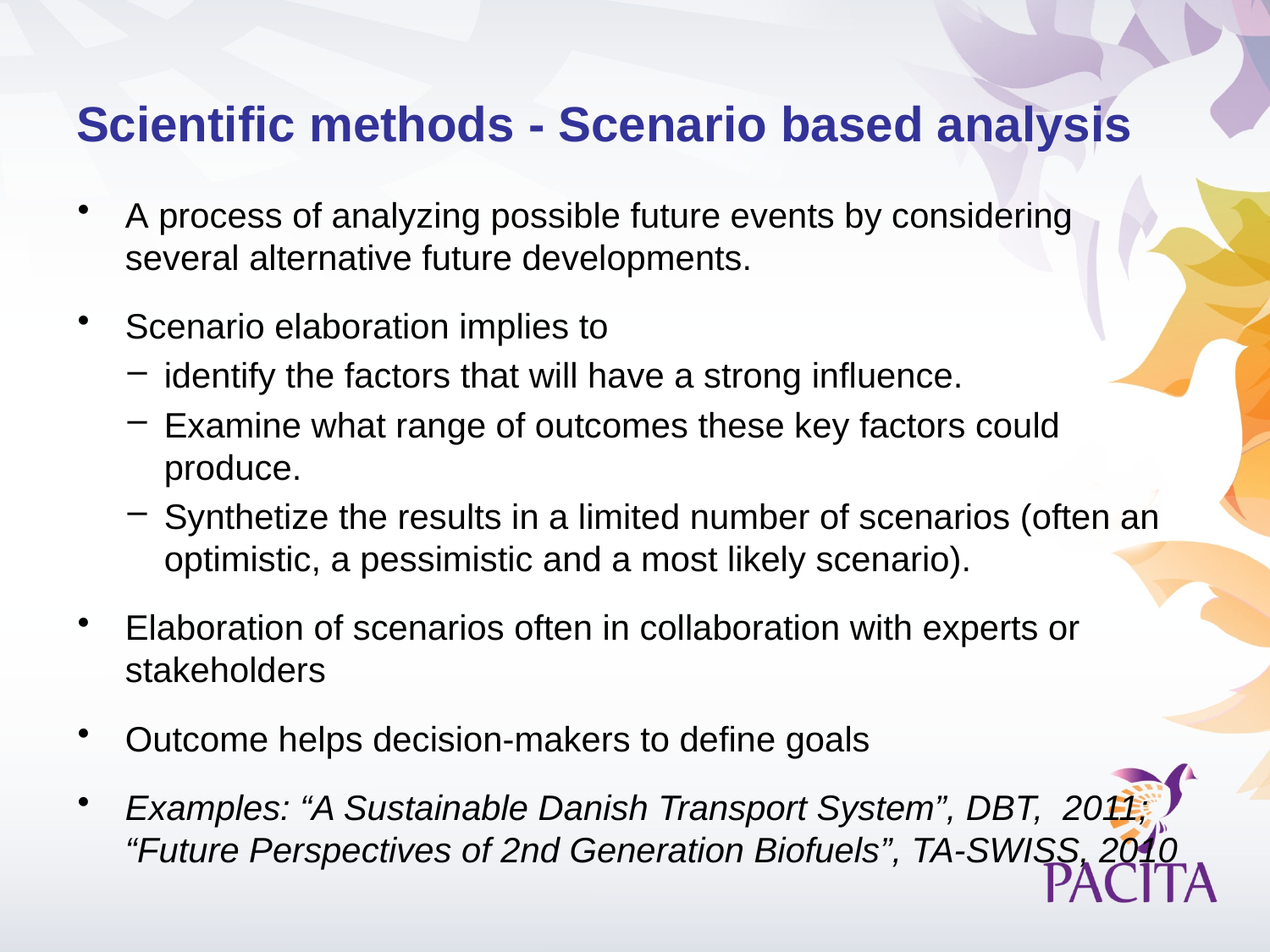

# Scientific methods - Scenario based analysis
A process of analyzing possible future events by considering several alternative future developments.
Scenario elaboration implies to
identify the factors that will have a strong influence.
Examine what range of outcomes these key factors could produce.
Synthetize the results in a limited number of scenarios (often an optimistic, a pessimistic and a most likely scenario).
Elaboration of scenarios often in collaboration with experts or stakeholders
Outcome helps decision-makers to define goals
Examples: “A Sustainable Danish Transport System”, DBT,  2011; “Future Perspectives of 2nd Generation Biofuels”, TA-SWISS, 2010